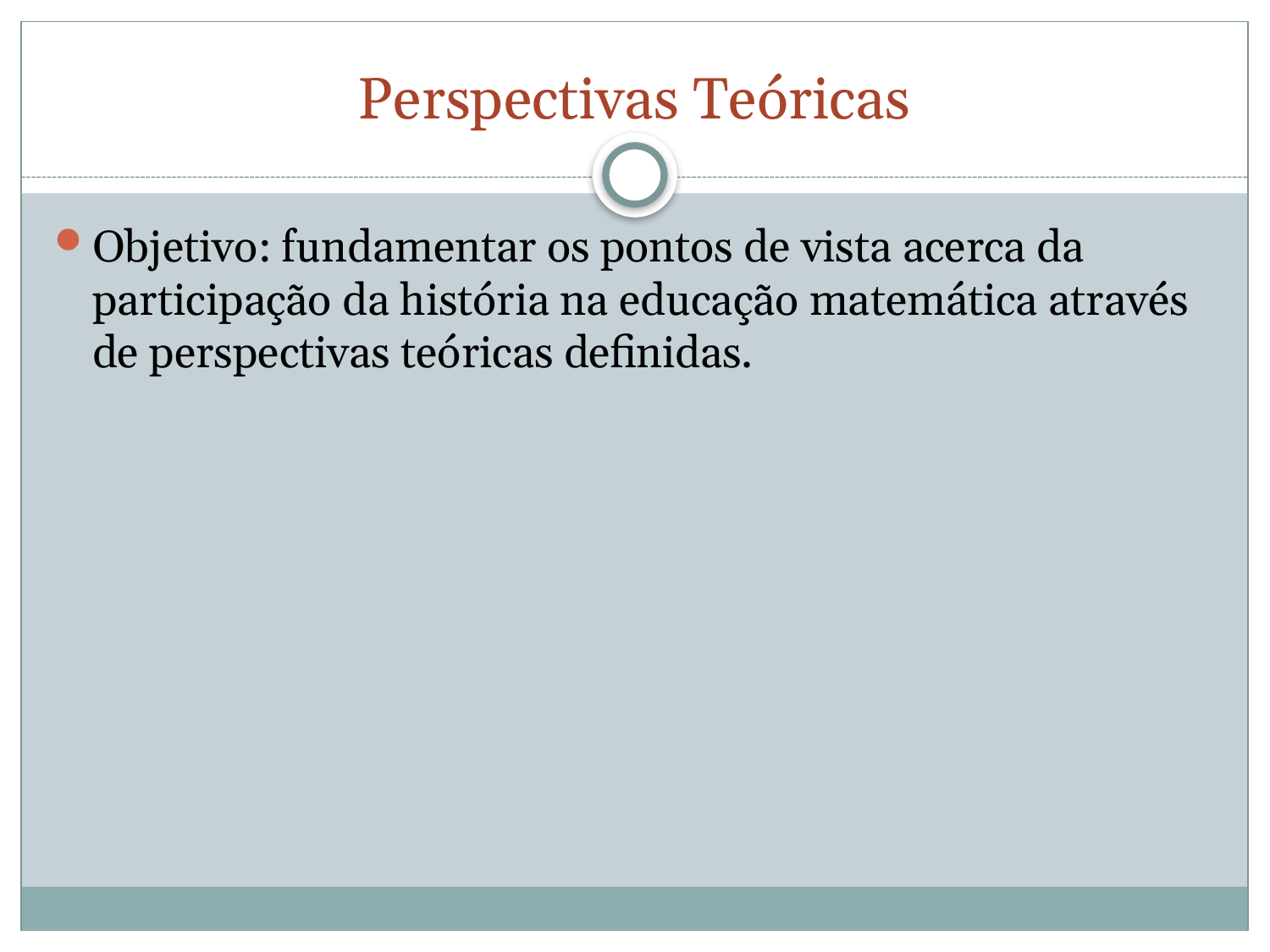

# Perspectivas Teóricas
Objetivo: fundamentar os pontos de vista acerca da participação da história na educação matemática através de perspectivas teóricas definidas.